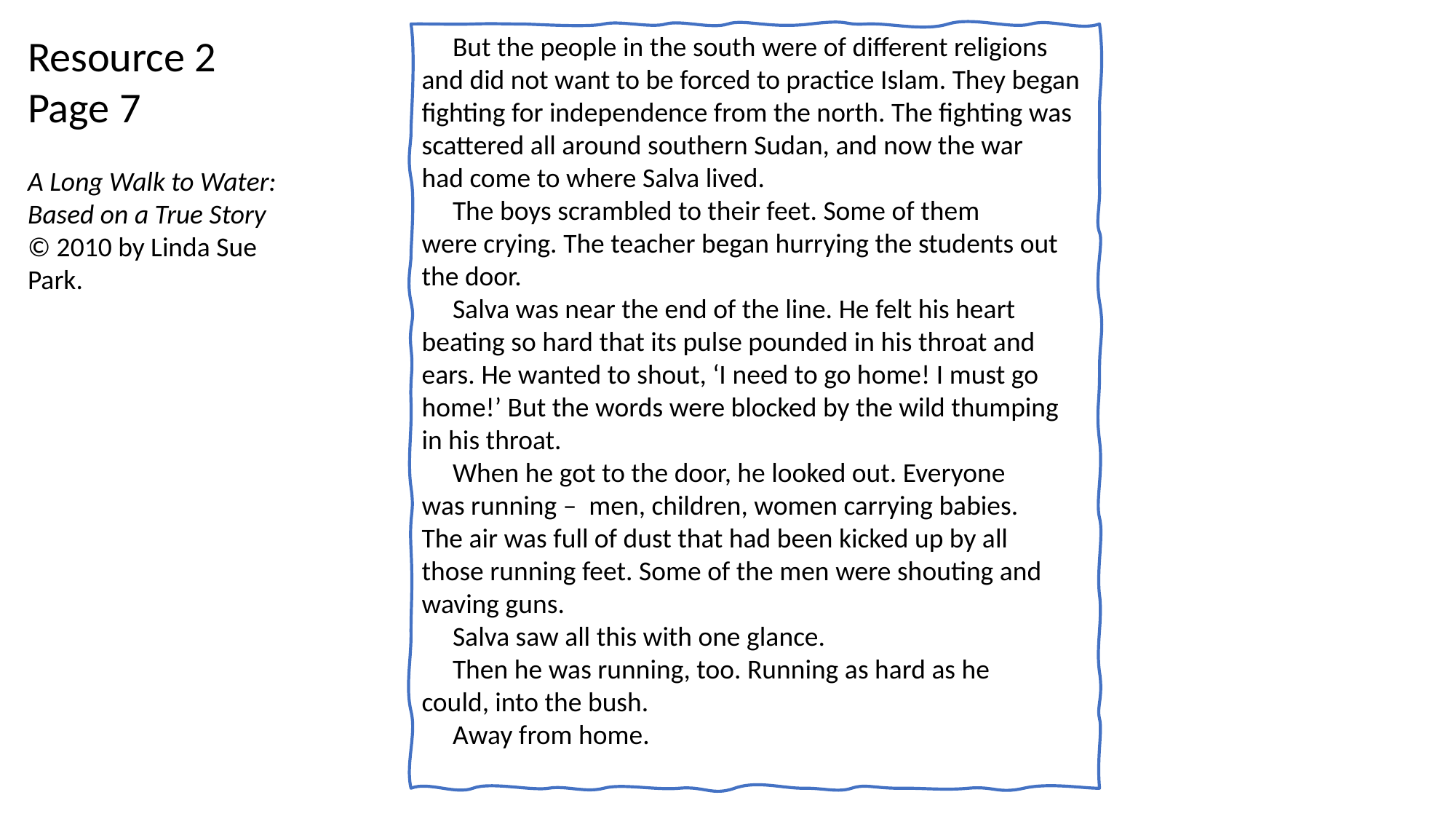

Resource 2
Page 7

A Long Walk to Water: Based on a True Story © 2010 by Linda Sue Park.
     But the people in the south were of different religions
and did not want to be forced to practice Islam. They began
ﬁghting for independence from the north. The ﬁghting was scattered all around southern Sudan, and now the war
had come to where Salva lived.
     The boys scrambled to their feet. Some of them
were crying. The teacher began hurrying the students out
the door.
     Salva was near the end of the line. He felt his heart
beating so hard that its pulse pounded in his throat and
ears. He wanted to shout, ‘I need to go home! I must go
home!’ But the words were blocked by the wild thumping
in his throat.
     When he got to the door, he looked out. Everyone
was running –  men, children, women carrying babies.
The air was full of dust that had been kicked up by all
those running feet. Some of the men were shouting and
waving guns.
     Salva saw all this with one glance.
     Then he was running, too. Running as hard as he
could, into the bush.
     Away from home.